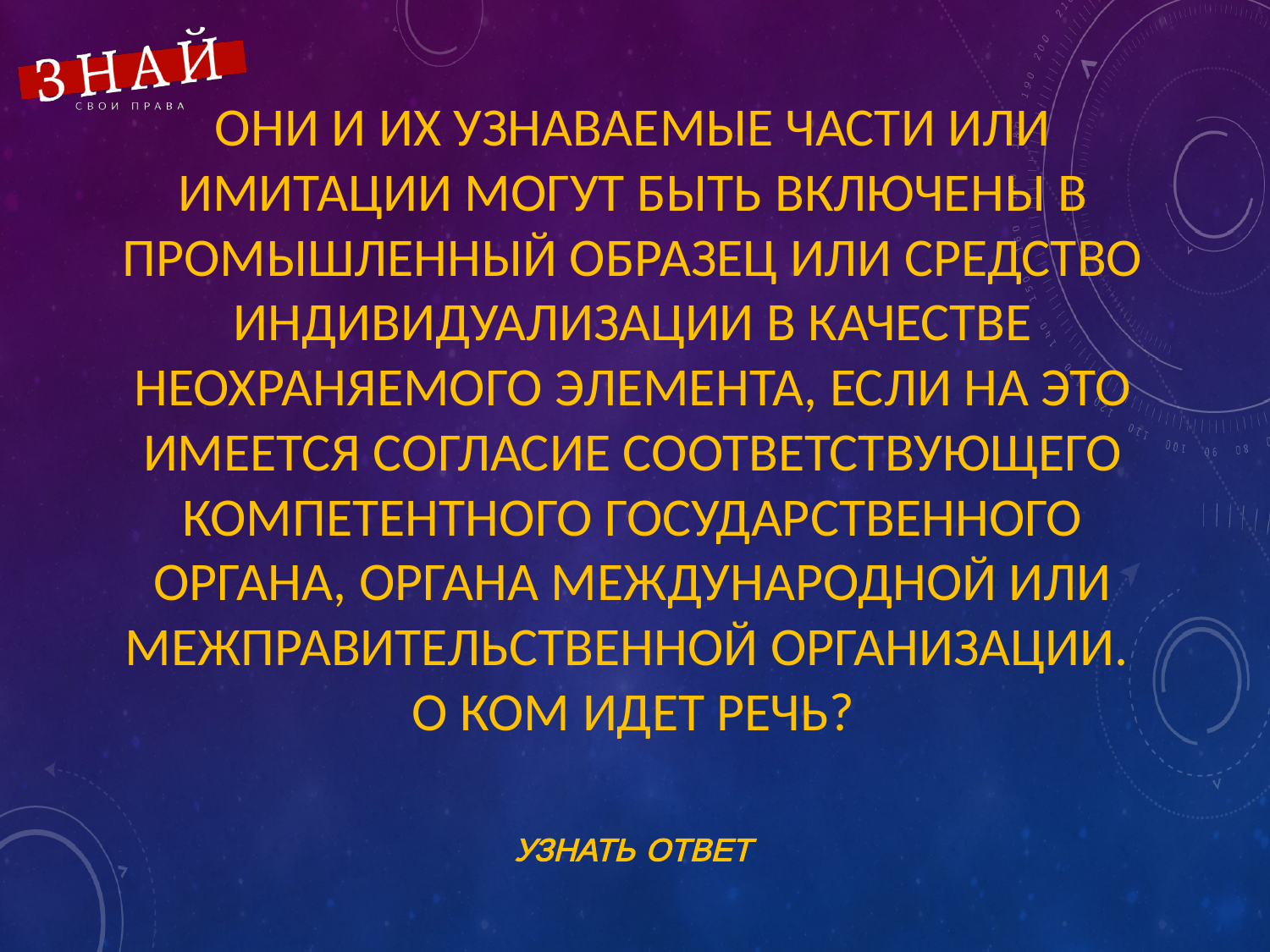

# Они и их узнаваемые части или имитации могут быть включены в промышленный образец или средство индивидуализации в качестве неохраняемого элемента, если на это имеется согласие соответствующего компетентного государственного органа, органа международной или межправительственной организации. О ком идет речь?